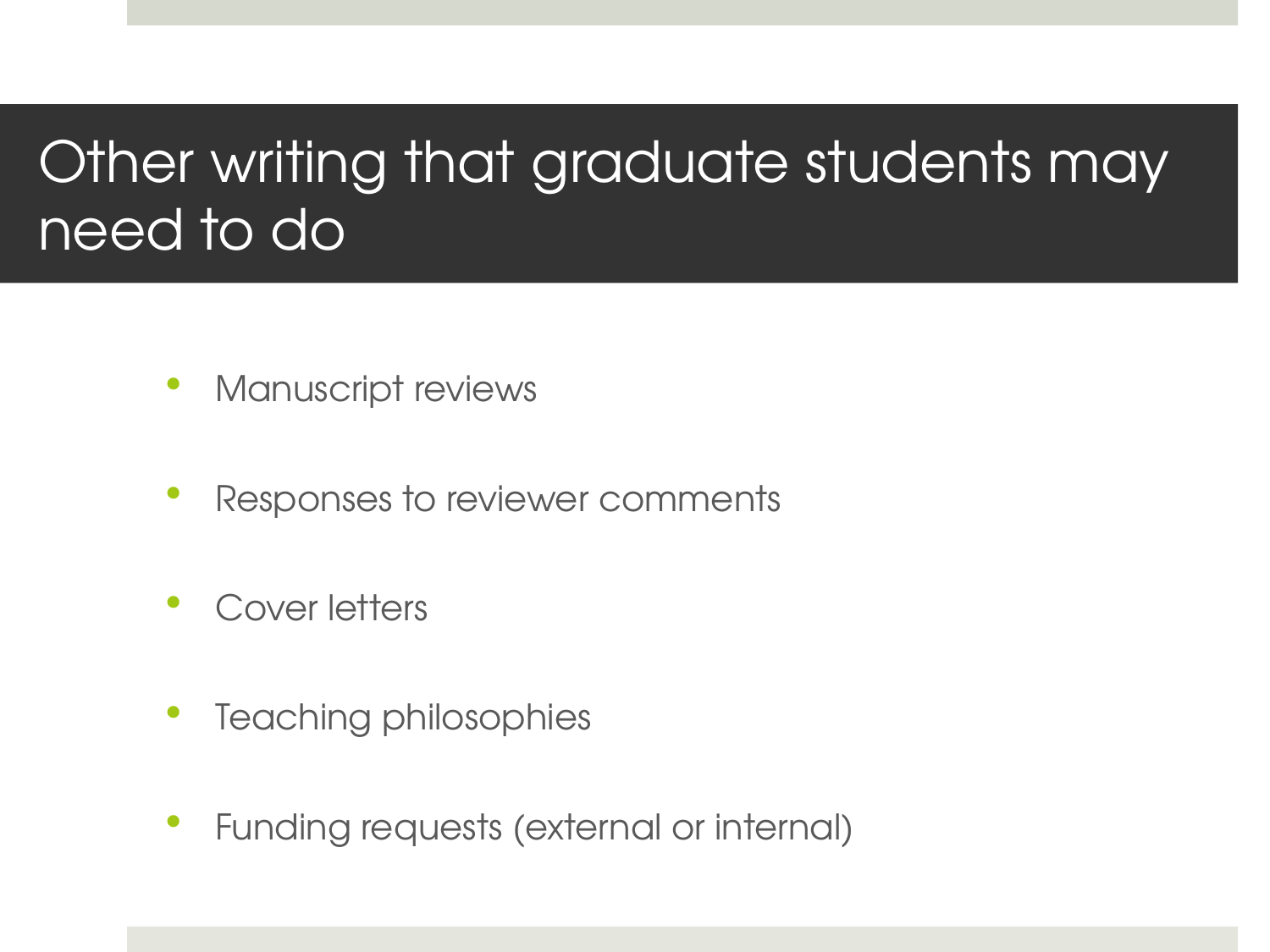

# Other writing that graduate students may need to do
Manuscript reviews
Responses to reviewer comments
Cover letters
Teaching philosophies
Funding requests (external or internal)